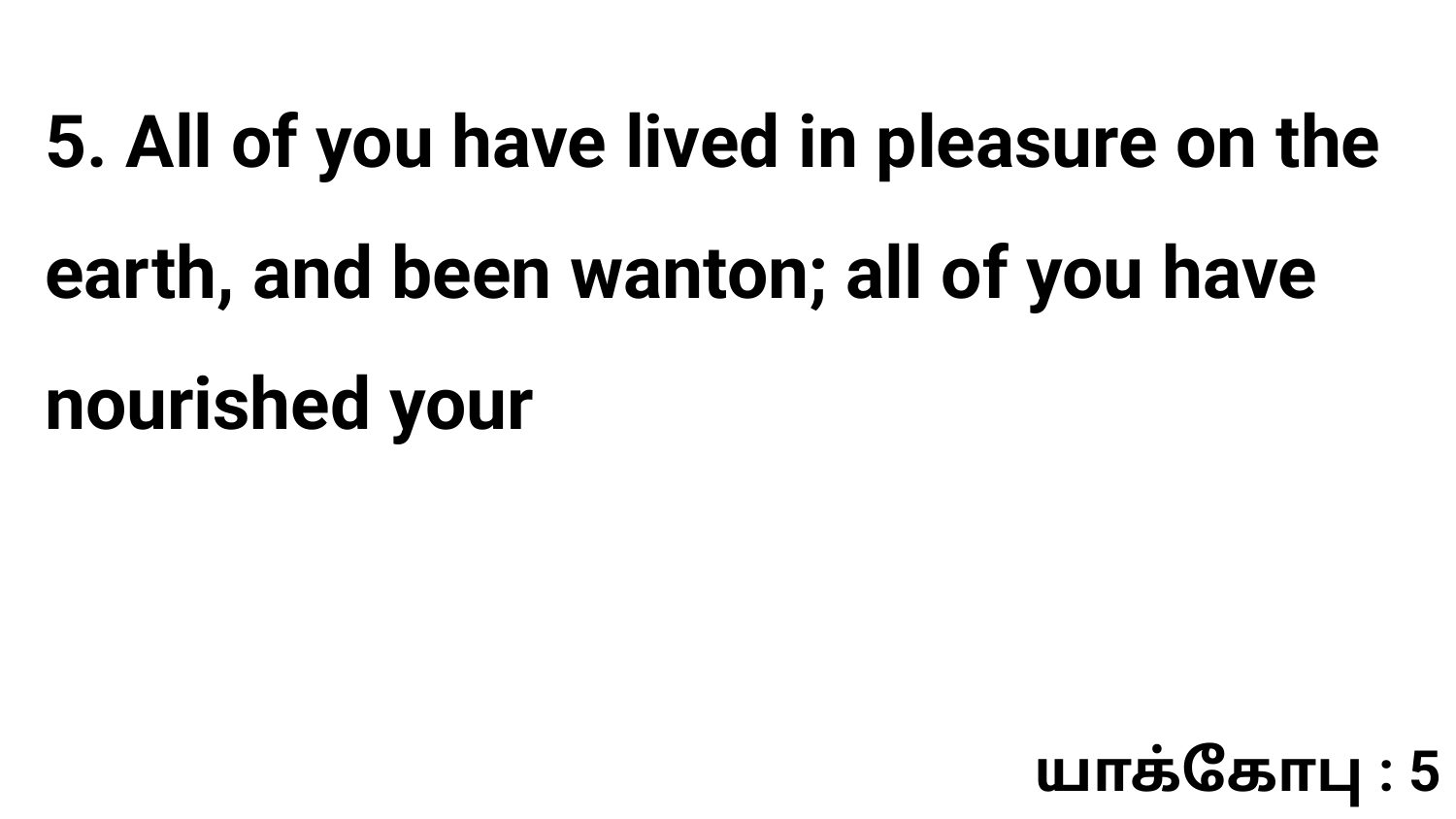

5. All of you have lived in pleasure on the earth, and been wanton; all of you have nourished your
யாக்கோபு : 5